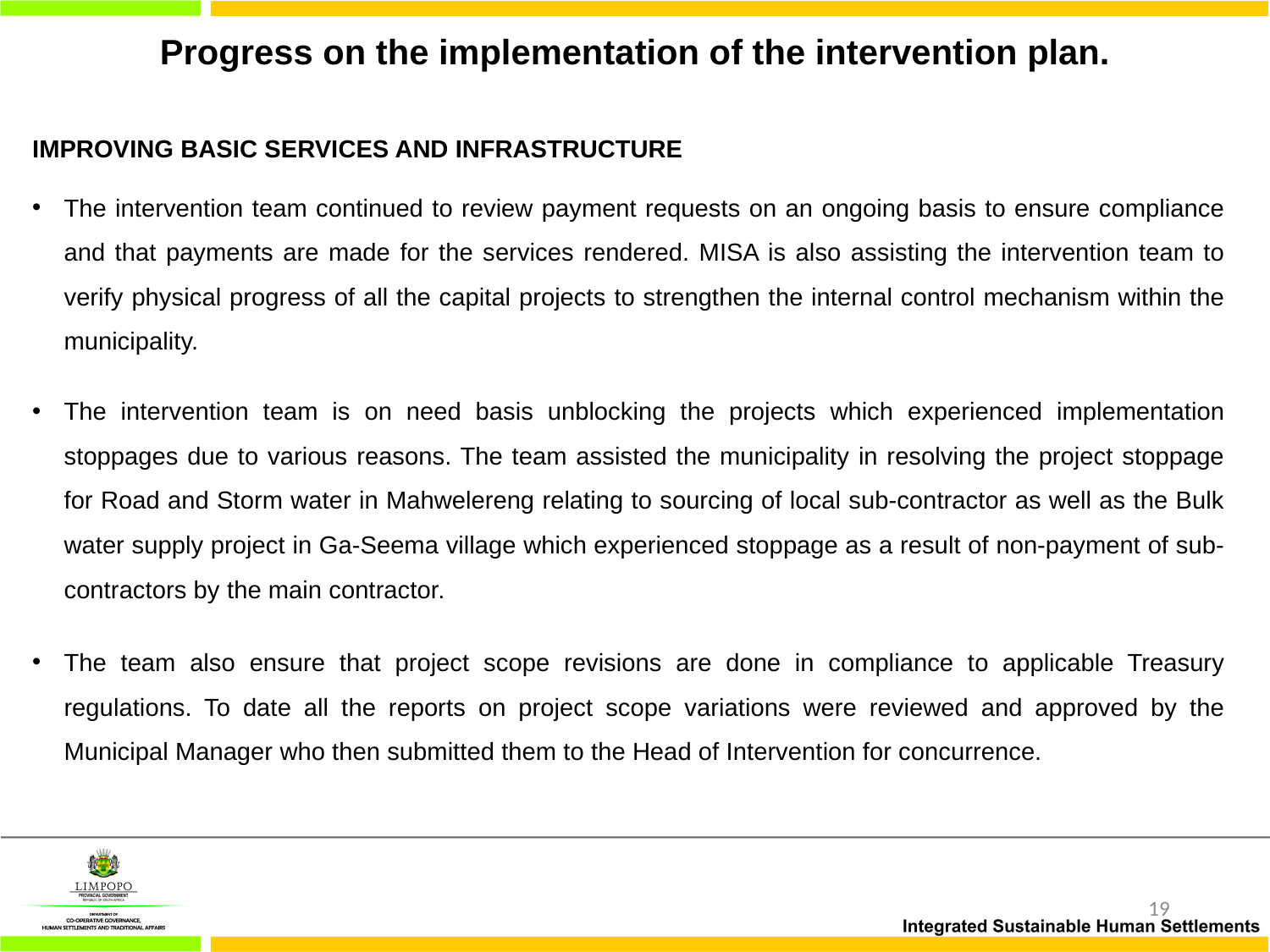

# Progress on the implementation of the intervention plan.

IMPROVING BASIC SERVICES AND INFRASTRUCTURE
The intervention team continued to review payment requests on an ongoing basis to ensure compliance and that payments are made for the services rendered. MISA is also assisting the intervention team to verify physical progress of all the capital projects to strengthen the internal control mechanism within the municipality.

The intervention team is on need basis unblocking the projects which experienced implementation stoppages due to various reasons. The team assisted the municipality in resolving the project stoppage for Road and Storm water in Mahwelereng relating to sourcing of local sub-contractor as well as the Bulk water supply project in Ga-Seema village which experienced stoppage as a result of non-payment of sub-contractors by the main contractor.

The team also ensure that project scope revisions are done in compliance to applicable Treasury regulations. To date all the reports on project scope variations were reviewed and approved by the Municipal Manager who then submitted them to the Head of Intervention for concurrence.

19